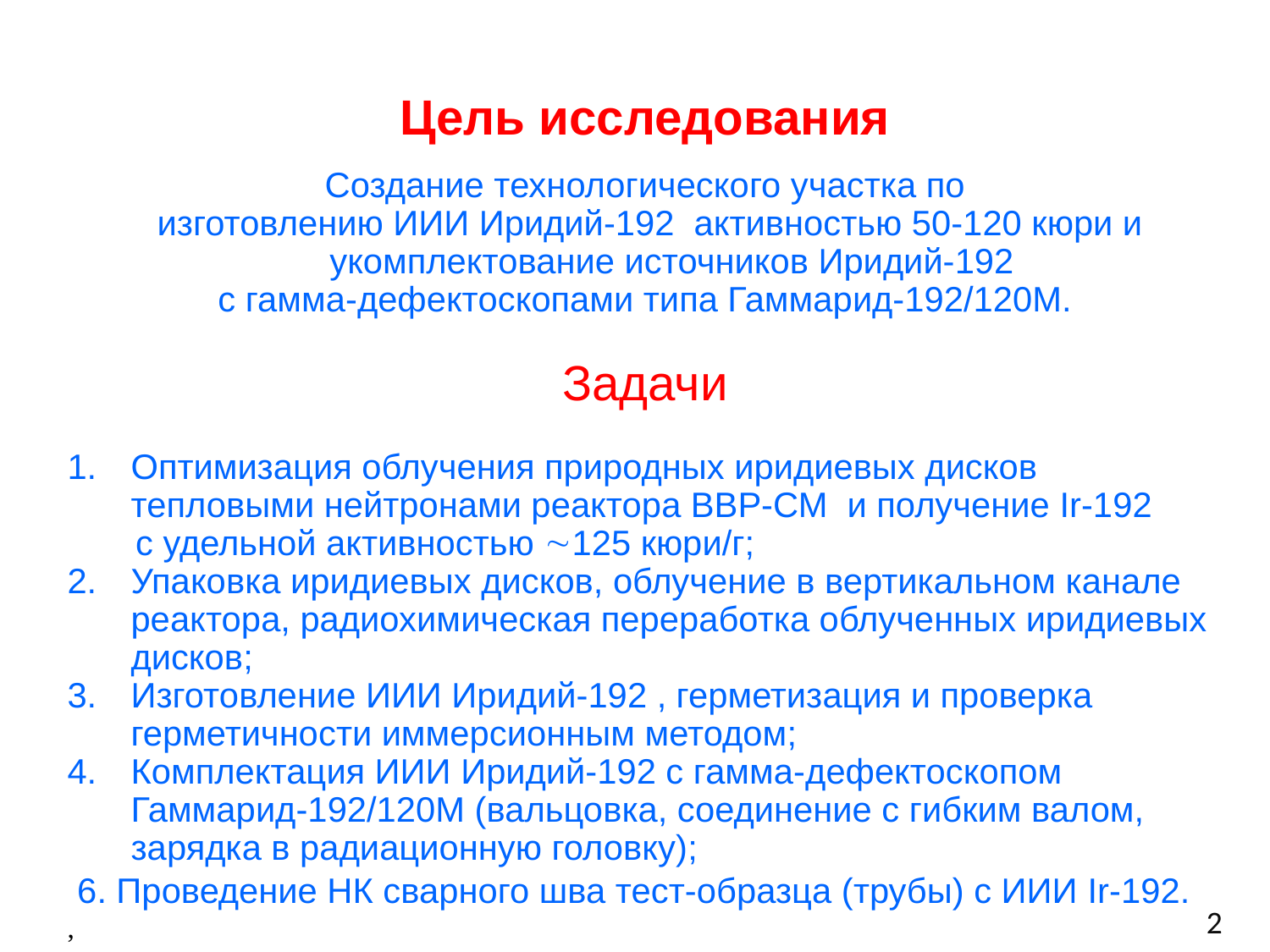

Создание технологического участка по
 изготовлению ИИИ Иридий-192  активностью 50-120 кюри и укомплектование источников Иридий-192
с гамма-дефектоскопами типа Гаммарид-192/120М.

Задачи

Оптимизация облучения природных иридиевых дисков тепловыми нейтронами реактора ВВР-СМ  и получение Ir-192
       c удельной активностью ∼125 кюри/г;
Упаковка иридиевых дисков, облучение в вертикальном канале реактора, радиохимическая переработка облученных иридиевых дисков;
Изготовление ИИИ Иридий-192 , герметизация и проверка герметичности иммерсионным методом;
Комплектация ИИИ Иридий-192 с гамма-дефектоскопом Гаммарид-192/120М (вальцовка, соединение с гибким валом, зарядка в радиационную головку);
 6. Проведение НК сварного шва тест-образца (трубы) с ИИИ Ir-192.
,

Цель исследования

2